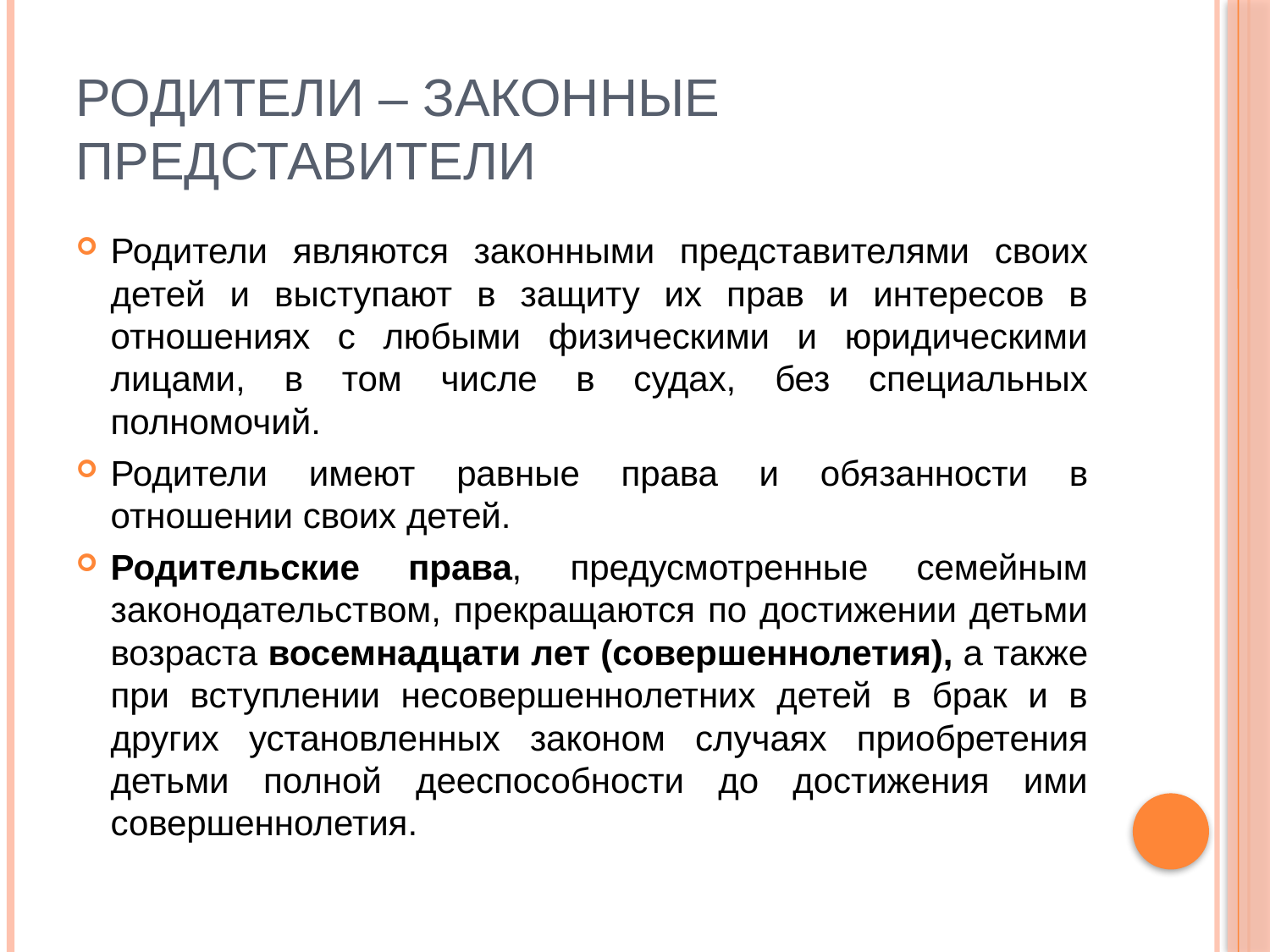

# Родители – законные представители
Родители являются законными представителями своих детей и выступают в защиту их прав и интересов в отношениях с любыми физическими и юридическими лицами, в том числе в судах, без специальных полномочий.
Родители имеют равные права и обязанности в отношении своих детей.
Родительские права, предусмотренные семейным законодательством, прекращаются по достижении детьми возраста восемнадцати лет (совершеннолетия), а также при вступлении несовершеннолетних детей в брак и в других установленных законом случаях приобретения детьми полной дееспособности до достижения ими совершеннолетия.